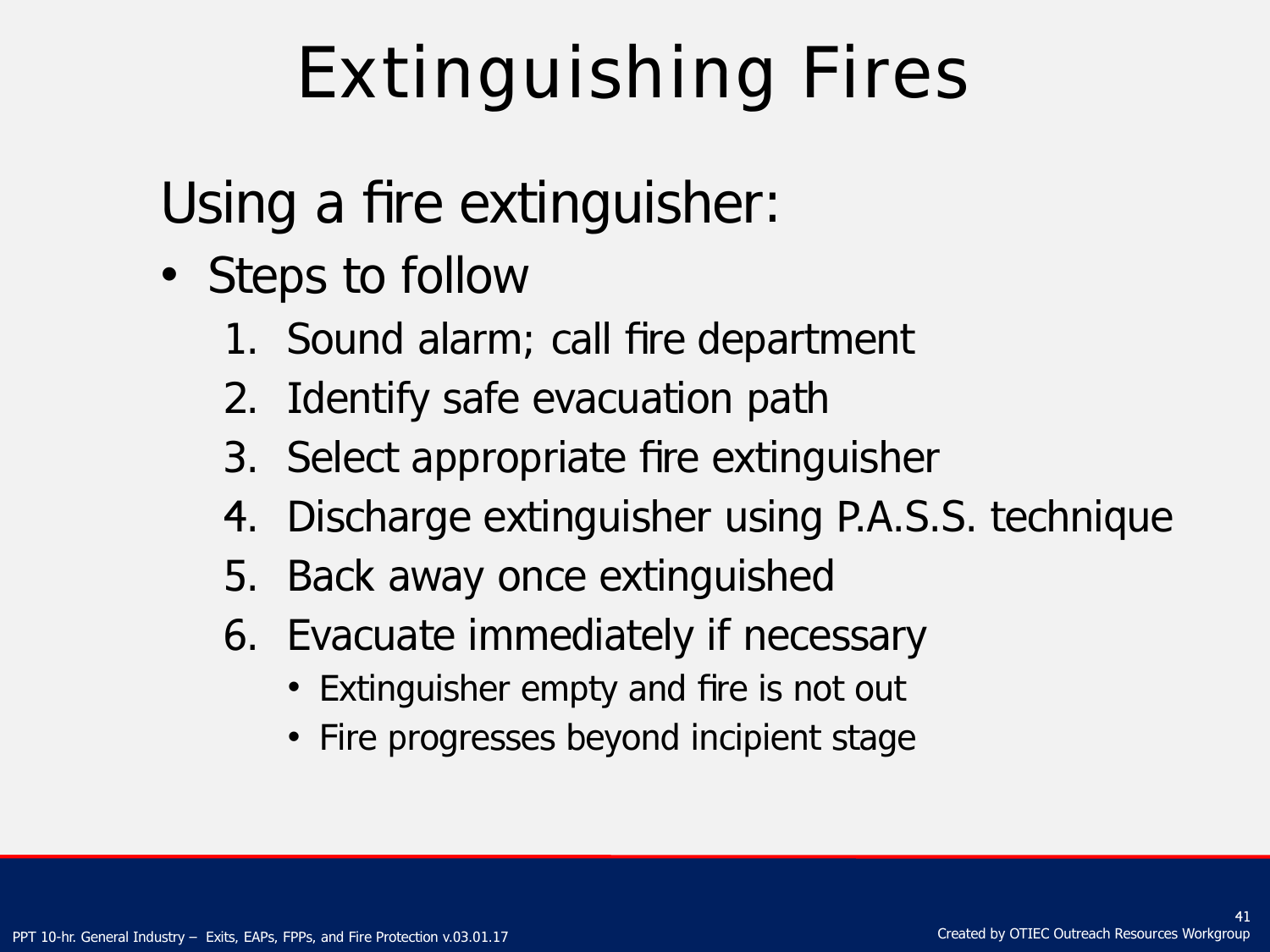

# Extinguishing Fires
Using a fire extinguisher:
Steps to follow
Sound alarm; call fire department
Identify safe evacuation path
Select appropriate fire extinguisher
Discharge extinguisher using P.A.S.S. technique
Back away once extinguished
Evacuate immediately if necessary
Extinguisher empty and fire is not out
Fire progresses beyond incipient stage